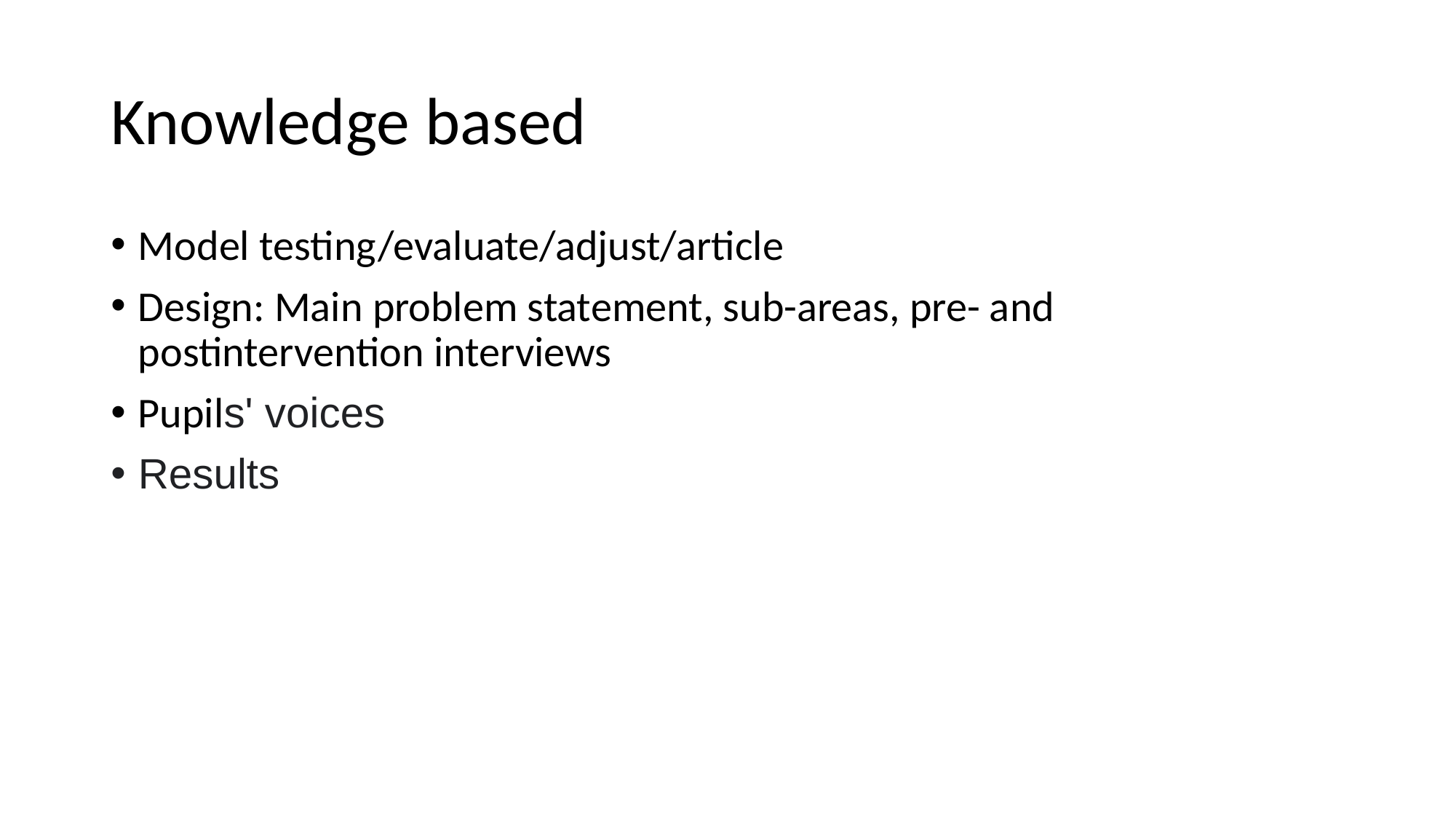

# Knowledge based
Model testing/evaluate/adjust/article
Design: Main problem statement, sub-areas, pre- and postintervention interviews
Pupils' voices
Results